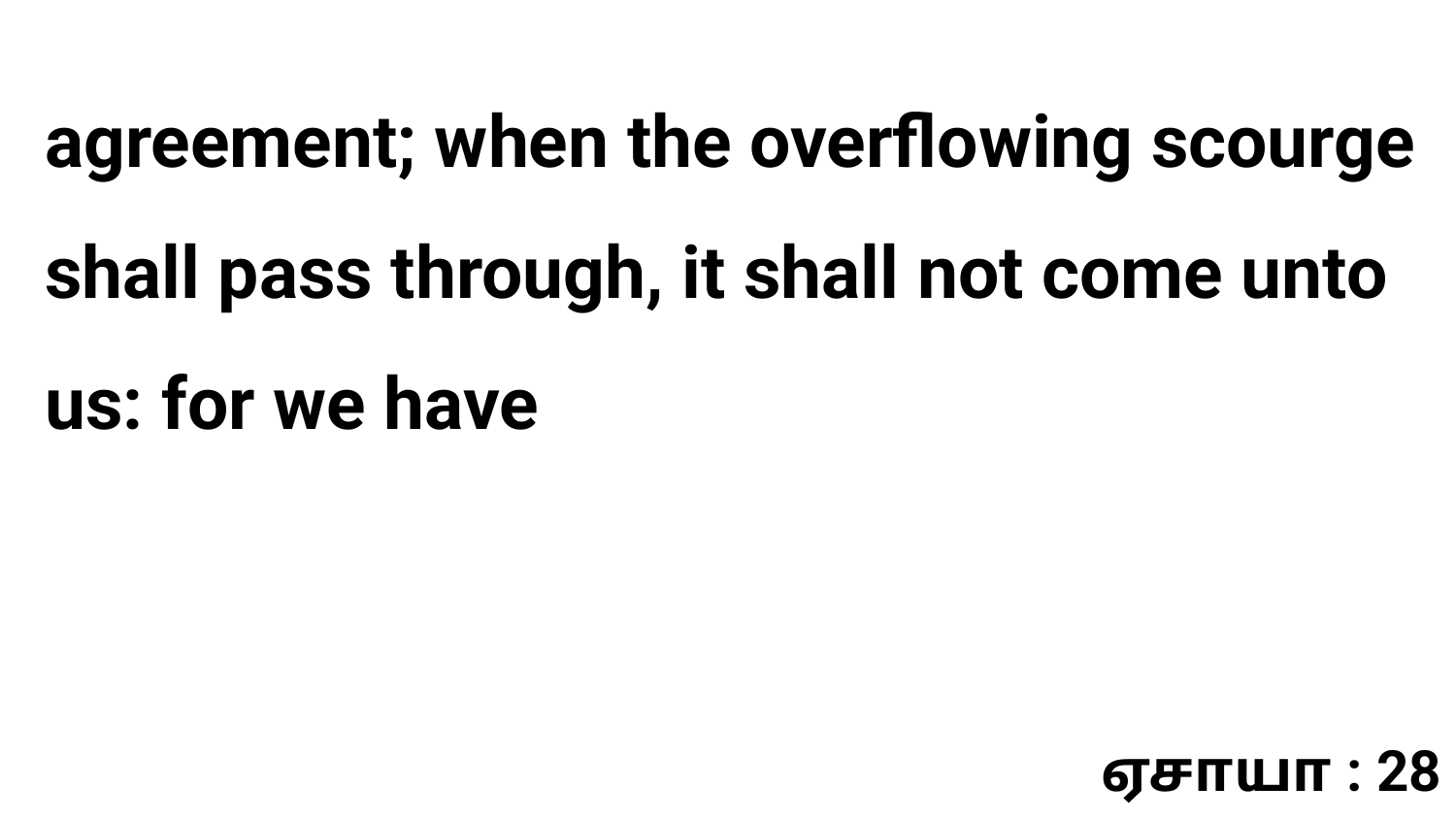

agreement; when the overflowing scourge shall pass through, it shall not come unto us: for we have
ஏசாயா : 28